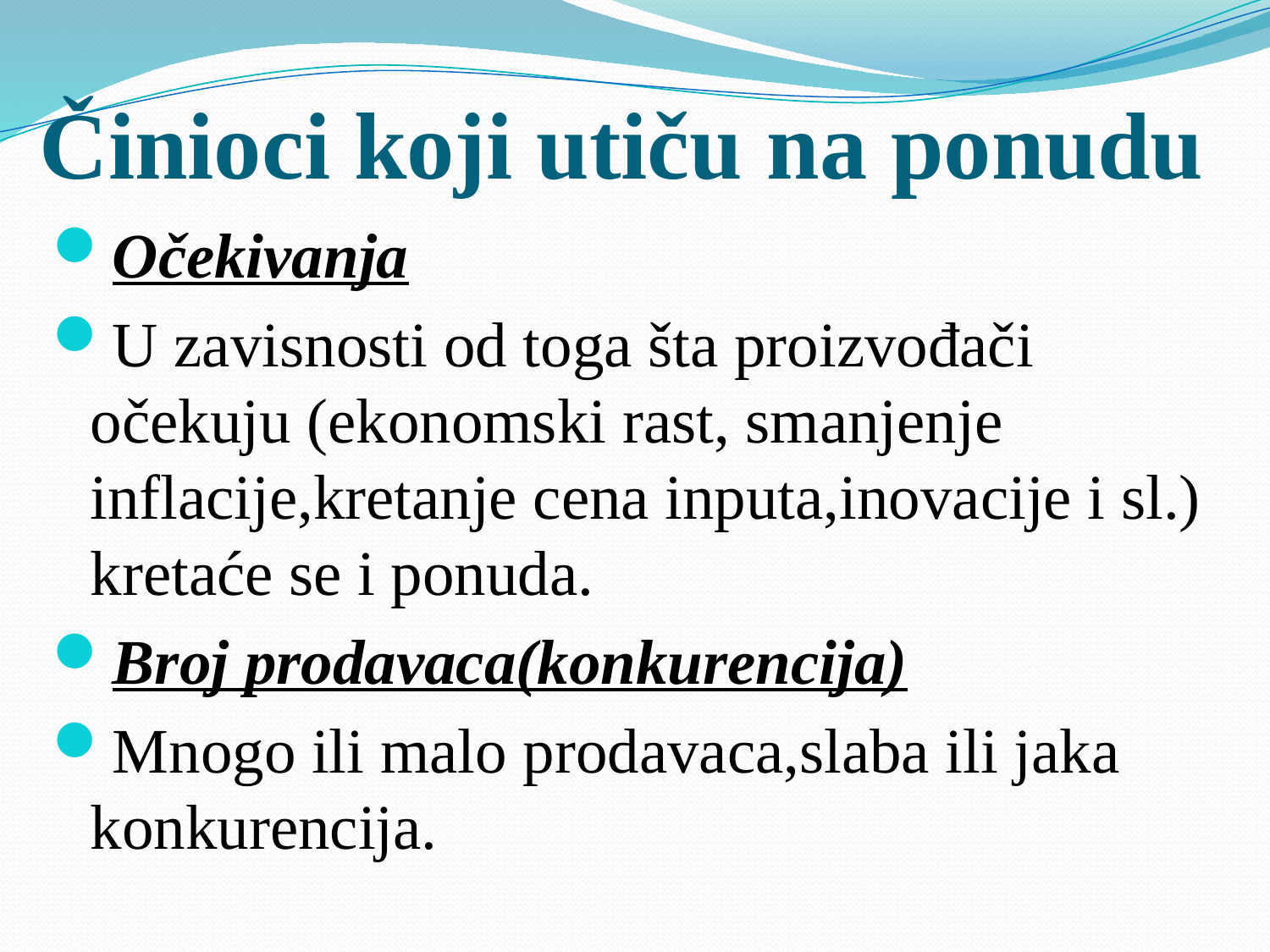

# Činioci koji utiču na ponudu
Očekivanja
U zavisnosti od toga šta proizvođači očekuju (ekonomski rast, smanjenje inflacije,kretanje cena inputa,inovacije i sl.) kretaće se i ponuda.
Broj prodavaca(konkurencija)
Mnogo ili malo prodavaca,slaba ili jaka konkurencija.